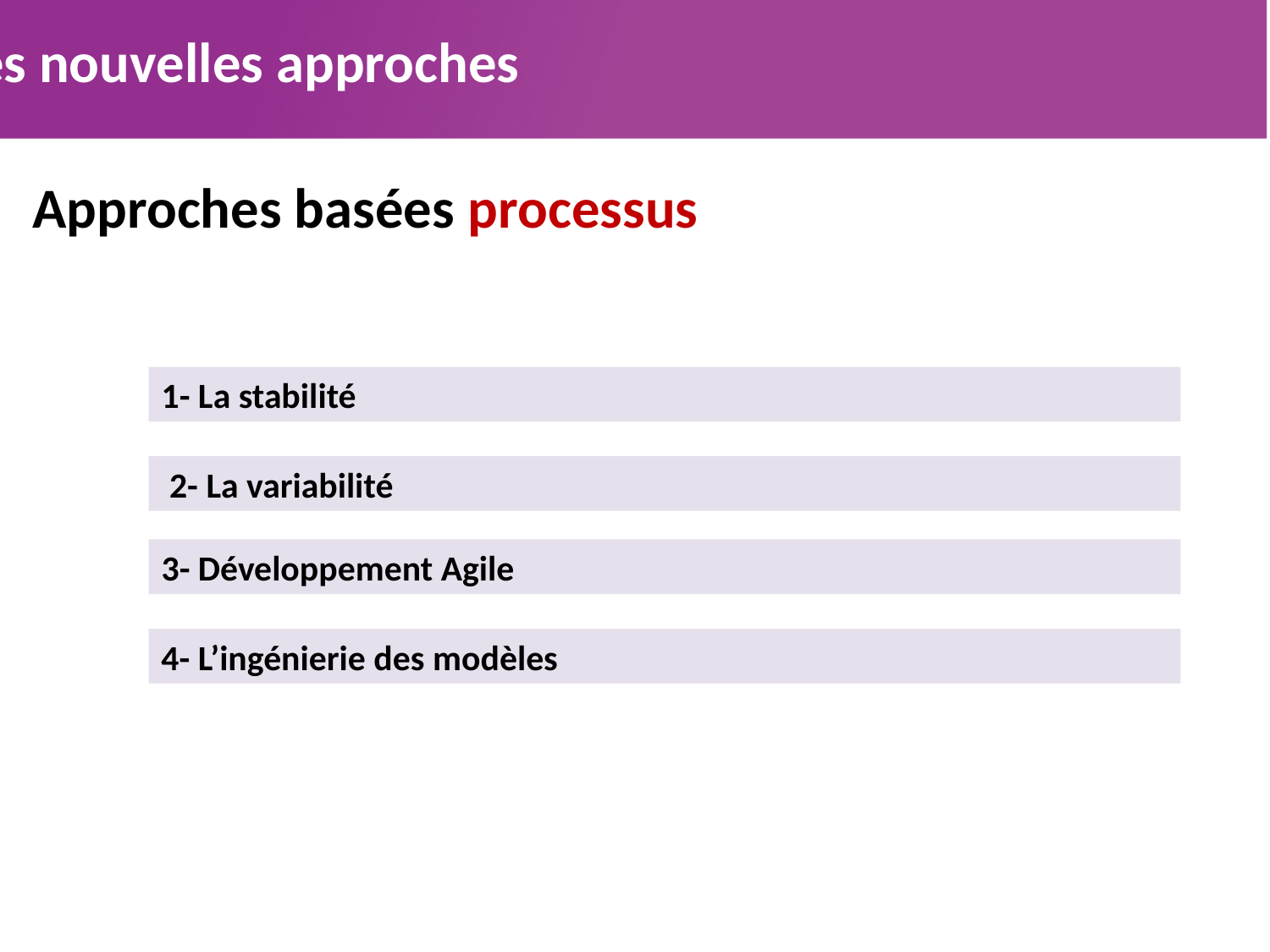

Les nouvelles approches
Approches basées processus
1- La stabilité
 2- La variabilité
3- Développement Agile
4- L’ingénierie des modèles